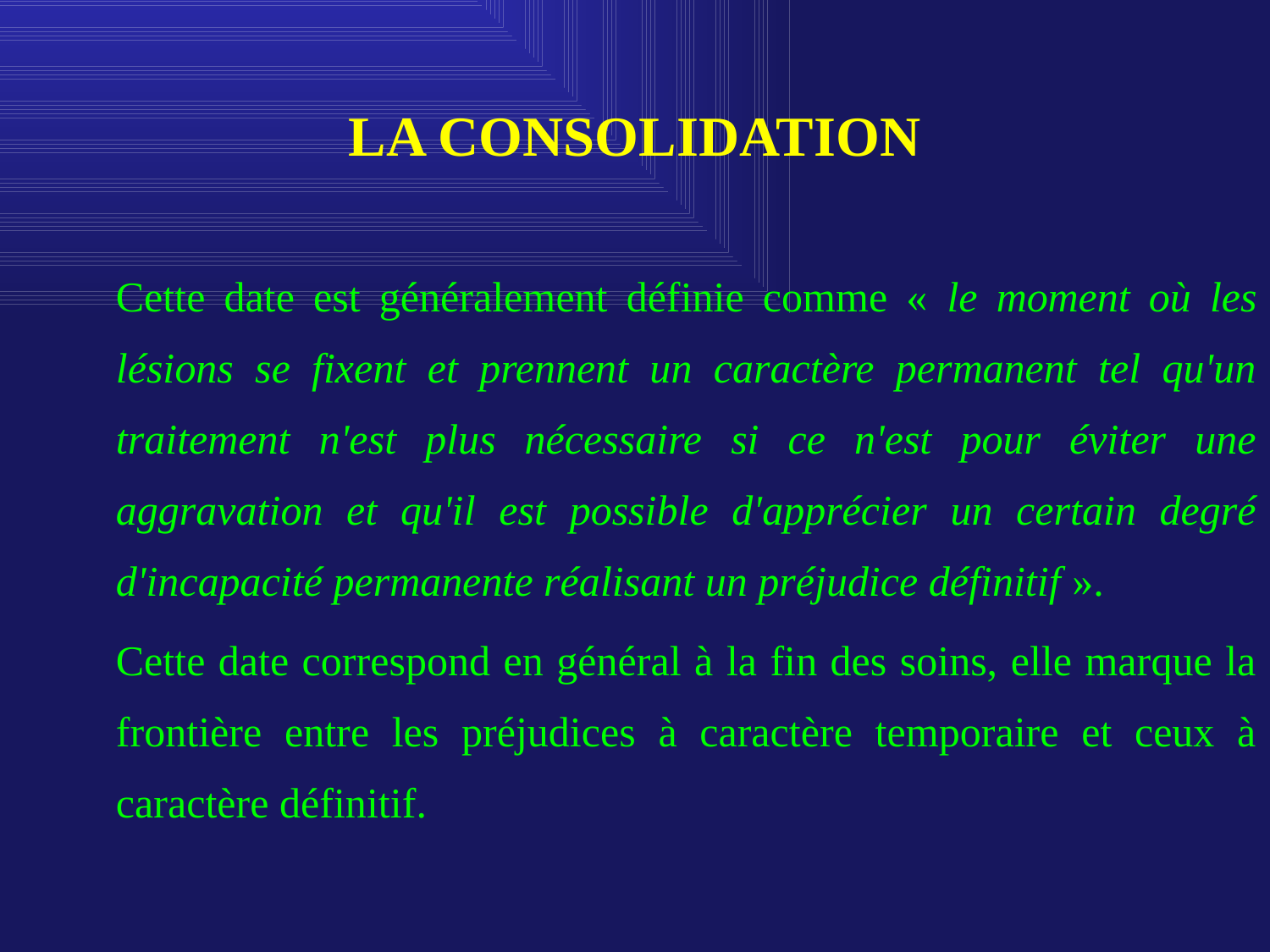

LA CONSOLIDATION

	Cette date est généralement définie comme « le moment où les lésions se fixent et prennent un caractère permanent tel qu'un traitement n'est plus nécessaire si ce n'est pour éviter une aggravation et qu'il est possible d'apprécier un certain degré d'incapacité permanente réalisant un préjudice définitif ».
	Cette date correspond en général à la fin des soins, elle marque la frontière entre les préjudices à caractère temporaire et ceux à caractère définitif.